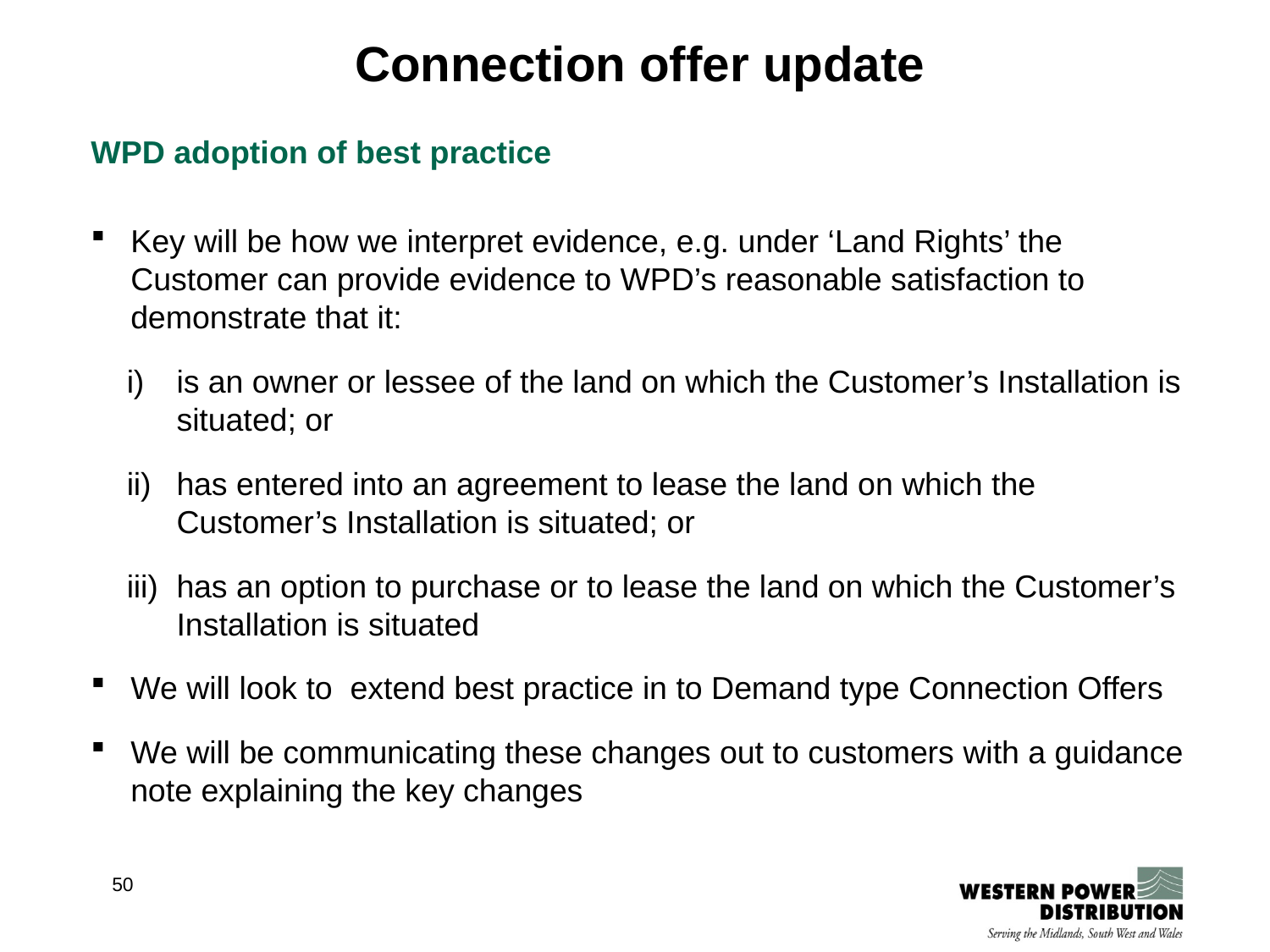

Connection offer update
WPD adoption of best practice

Key will be how we interpret evidence, e.g. under ‘Land Rights’ the Customer can provide evidence to WPD’s reasonable satisfaction to demonstrate that it:

i)	is an owner or lessee of the land on which the Customer’s Installation is situated; or

ii)	has entered into an agreement to lease the land on which the Customer’s Installation is situated; or

iii)	has an option to purchase or to lease the land on which the Customer’s Installation is situated

We will look to  extend best practice in to Demand type Connection Offers

We will be communicating these changes out to customers with a guidance note explaining the key changes

50